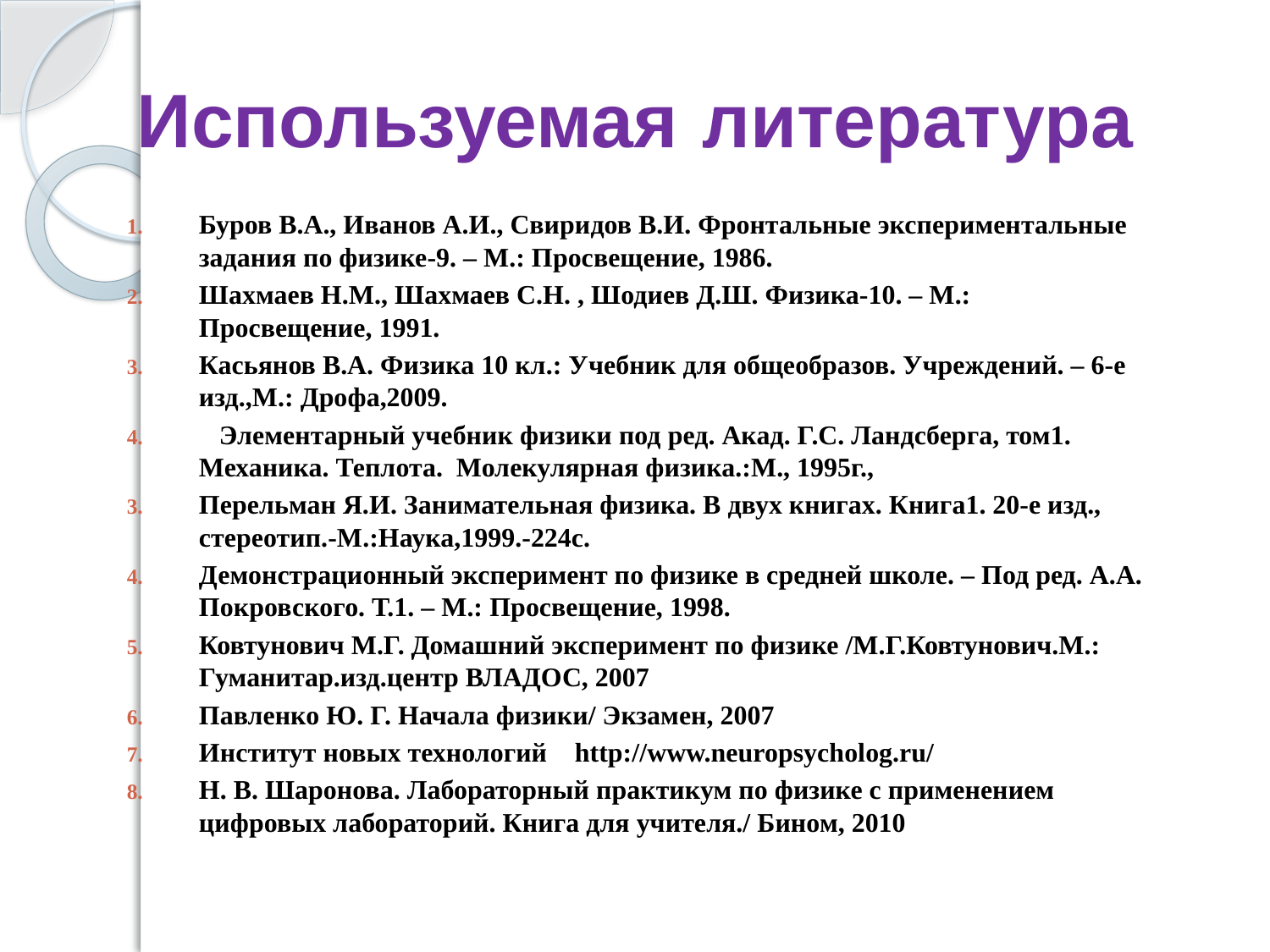

# Используемая литература
Буров В.А., Иванов А.И., Свиридов В.И. Фронтальные экспериментальные задания по физике-9. – М.: Просвещение, 1986.
Шахмаев Н.М., Шахмаев С.Н. , Шодиев Д.Ш. Физика-10. – М.: Просвещение, 1991.
Касьянов В.А. Физика 10 кл.: Учебник для общеобразов. Учреждений. – 6-е изд.,М.: Дрофа,2009.
   Элементарный учебник физики под ред. Акад. Г.С. Ландсберга, том1. Механика. Теплота.  Молекулярная физика.:М., 1995г.,
Перельман Я.И. Занимательная физика. В двух книгах. Книга1. 20-е изд., стереотип.-М.:Наука,1999.-224с.
Демонстрационный эксперимент по физике в средней школе. – Под ред. А.А. Покровского. Т.1. – М.: Просвещение, 1998.
Ковтунович М.Г. Домашний эксперимент по физике /М.Г.Ковтунович.М.: Гуманитар.изд.центр ВЛАДОС, 2007
Павленко Ю. Г. Начала физики/ Экзамен, 2007
Институт новых технологий    http://www.neuropsycholog.ru/
Н. В. Шаронова. Лабораторный практикум по физике с применением цифровых лабораторий. Книга для учителя./ Бином, 2010